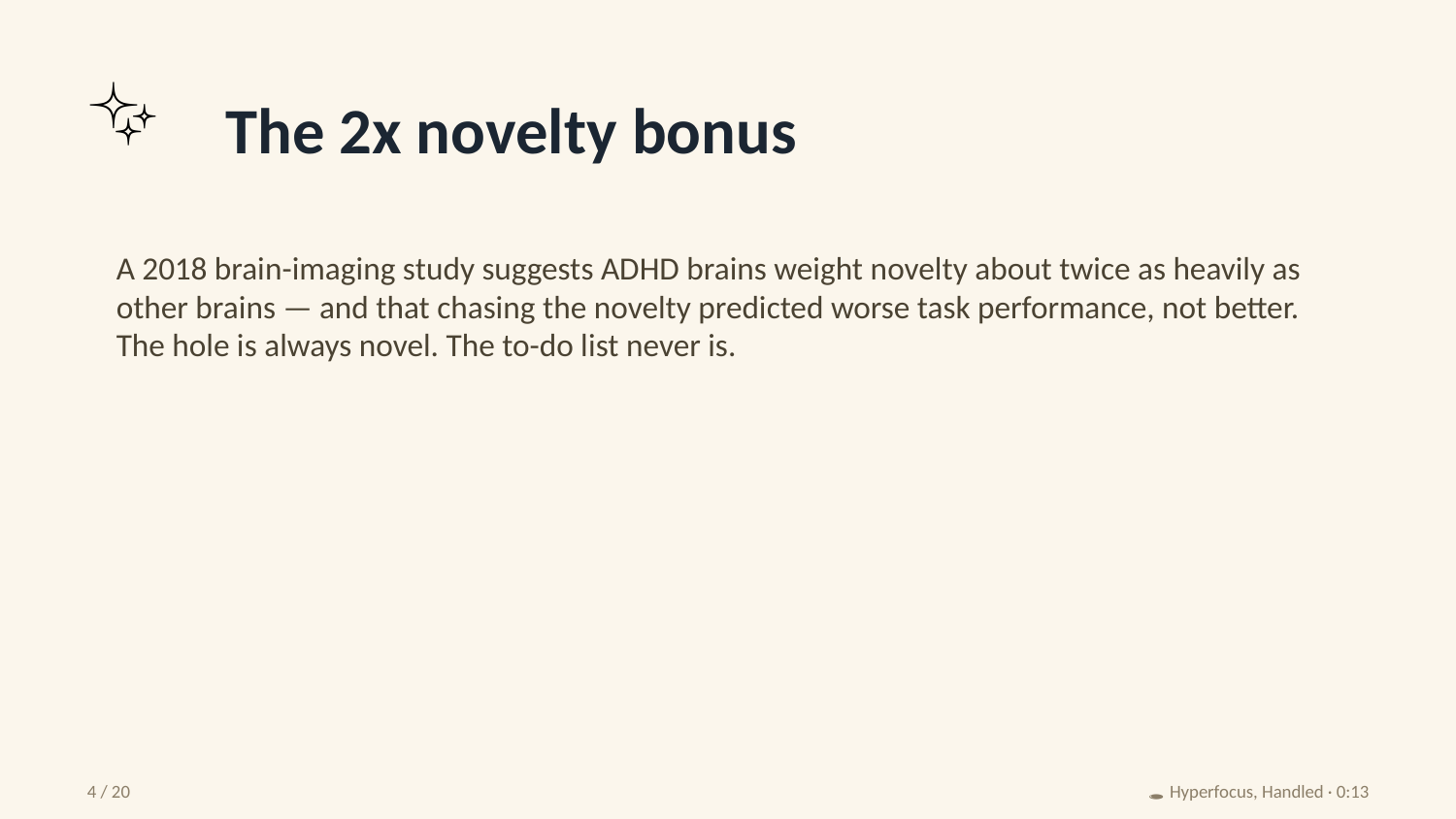

✨
The 2x novelty bonus
A 2018 brain-imaging study suggests ADHD brains weight novelty about twice as heavily as other brains — and that chasing the novelty predicted worse task performance, not better. The hole is always novel. The to-do list never is.
4 / 20
🕳️ Hyperfocus, Handled · 0:13